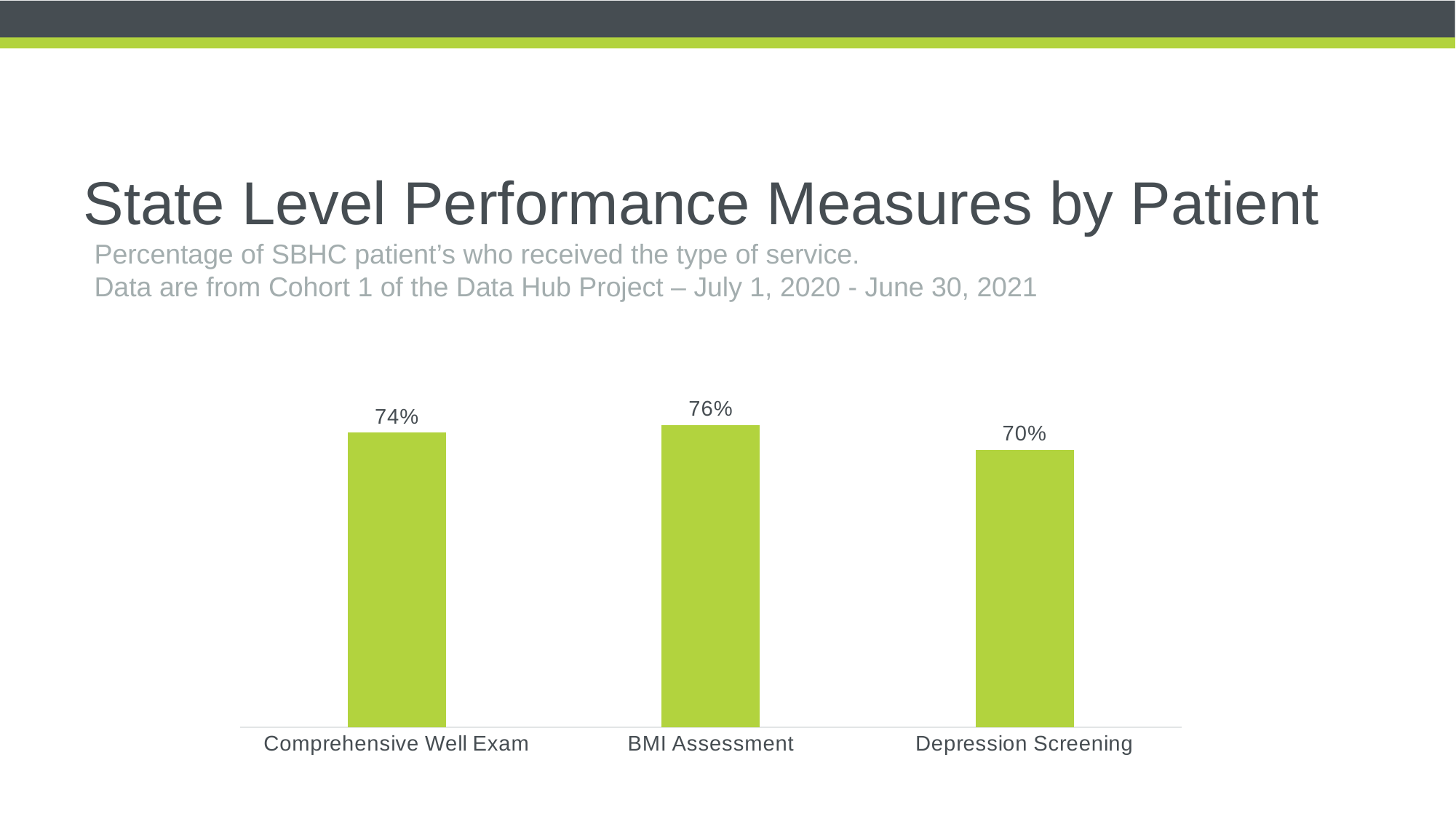

# State Level Performance Measures by Patient
Percentage of SBHC patient’s who received the type of service.
Data are from Cohort 1 of the Data Hub Project – July 1, 2020 - June 30, 2021

### Chart

| Category |  |
|---|---|
| Comprehensive Well Exam | 0.74 |
| BMI Assessment | 0.76 |
| Depression Screening | 0.697 |